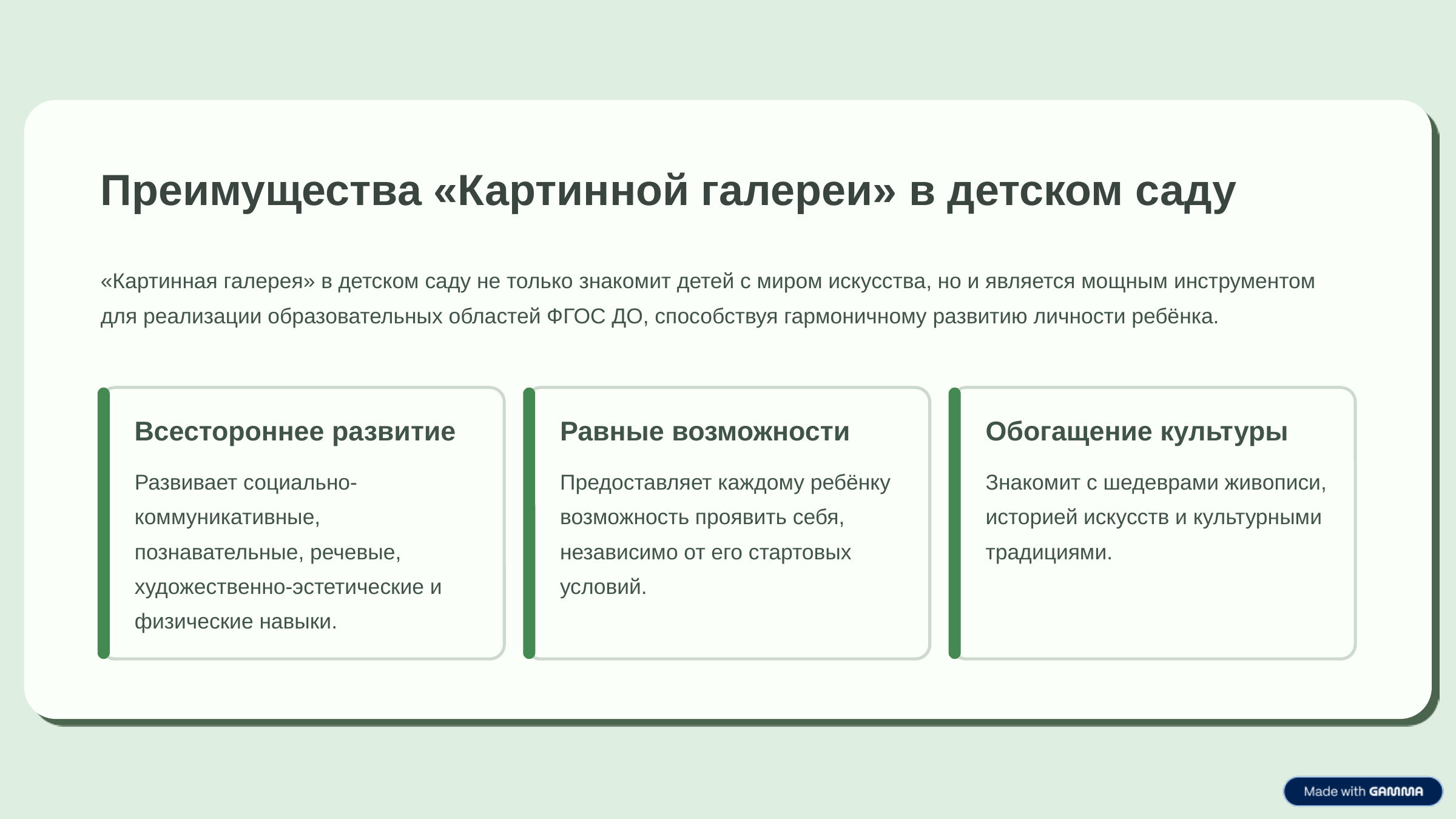

Преимущества «Картинной галереи» в детском саду
«Картинная галерея» в детском саду не только знакомит детей с миром искусства, но и является мощным инструментом для реализации образовательных областей ФГОС ДО, способствуя гармоничному развитию личности ребёнка.

Всестороннее развитие
Равные возможности
Обогащение культуры
Развивает социально-коммуникативные, познавательные, речевые, художественно-эстетические и физические навыки.
Предоставляет каждому ребёнку возможность проявить себя, независимо от его стартовых условий.
Знакомит с шедеврами живописи, историей искусств и культурными традициями.